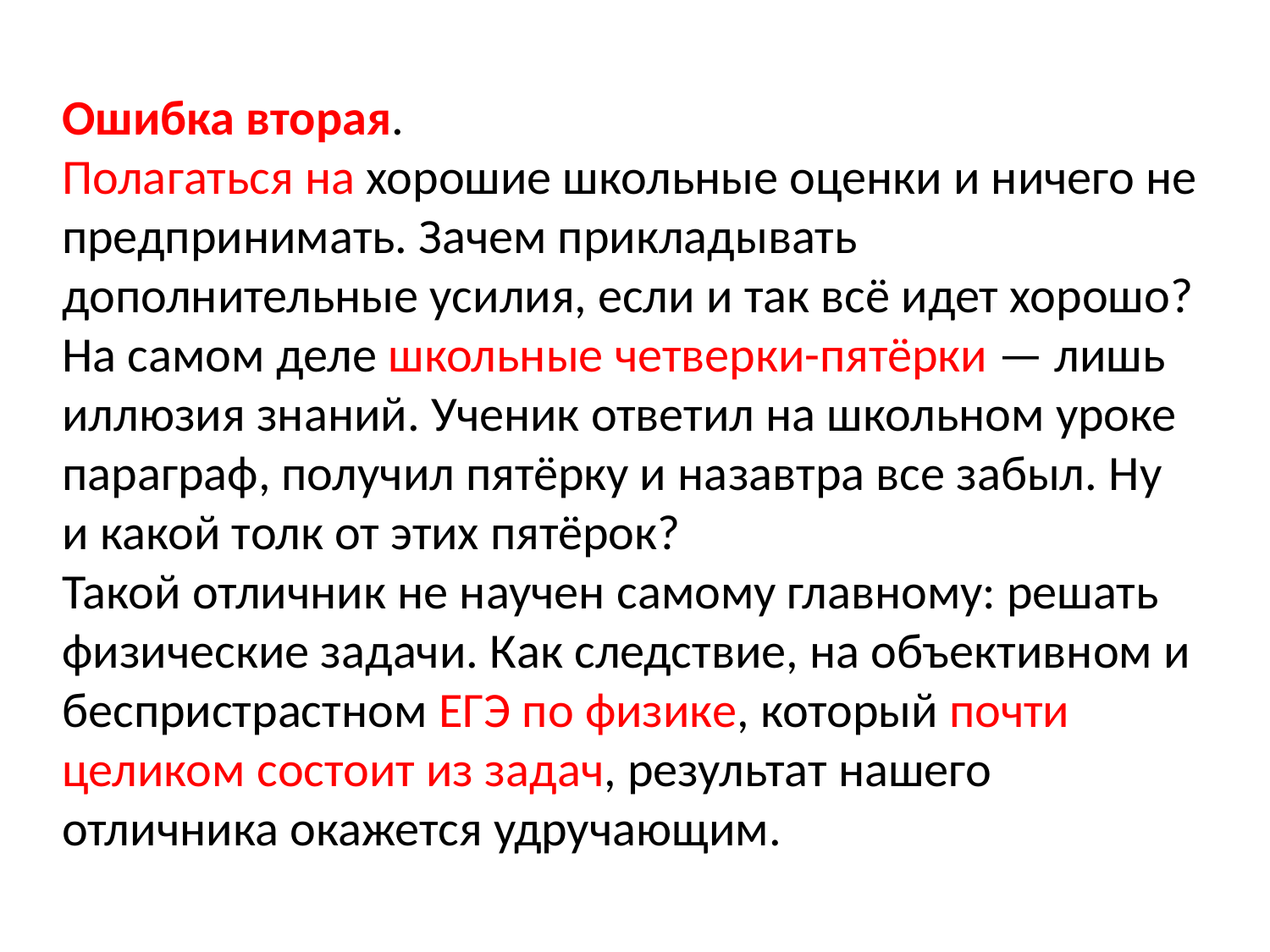

Ошибка вторая.
Полагаться на хорошие школьные оценки и ничего не предпринимать. Зачем прикладывать дополнительные усилия, если и так всё идет хорошо?
На самом деле школьные четверки-пятёрки — лишь иллюзия знаний. Ученик ответил на школьном уроке параграф, получил пятёрку и назавтра все забыл. Ну и какой толк от этих пятёрок?
Такой отличник не научен самому главному: решать физические задачи. Как следствие, на объективном и беспристрастном ЕГЭ по физике, который почти целиком состоит из задач, результат нашего отличника окажется удручающим.